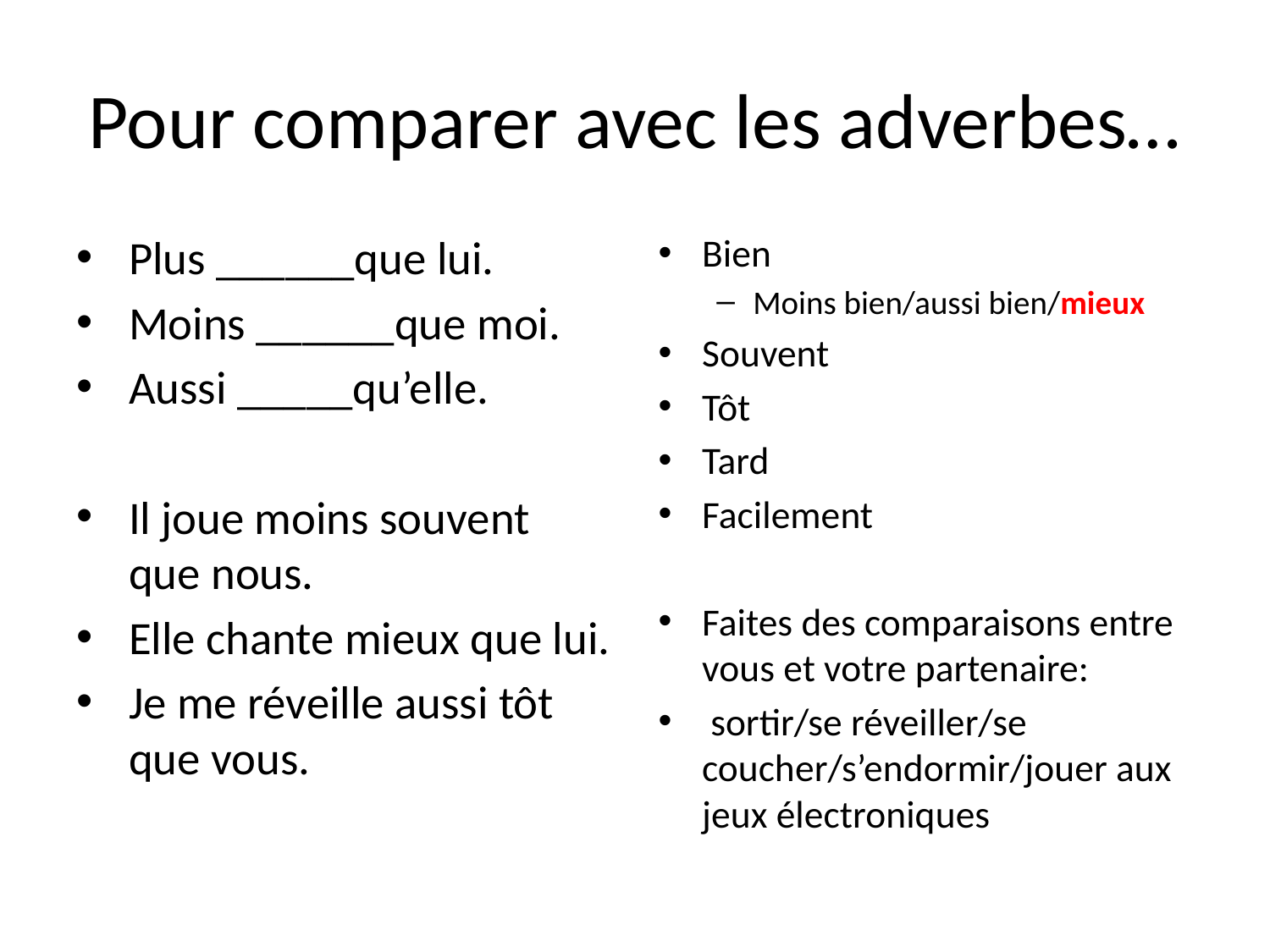

# Pour comparer avec les adverbes…
Plus ______que lui.
Moins ______que moi.
Aussi _____qu’elle.

Il joue moins souvent que nous.
Elle chante mieux que lui.
Je me réveille aussi tôt que vous.

Bien
Moins bien/aussi bien/mieux
Souvent
Tôt
Tard
Facilement

Faites des comparaisons entre vous et votre partenaire:
 sortir/se réveiller/se coucher/s’endormir/jouer aux jeux électroniques